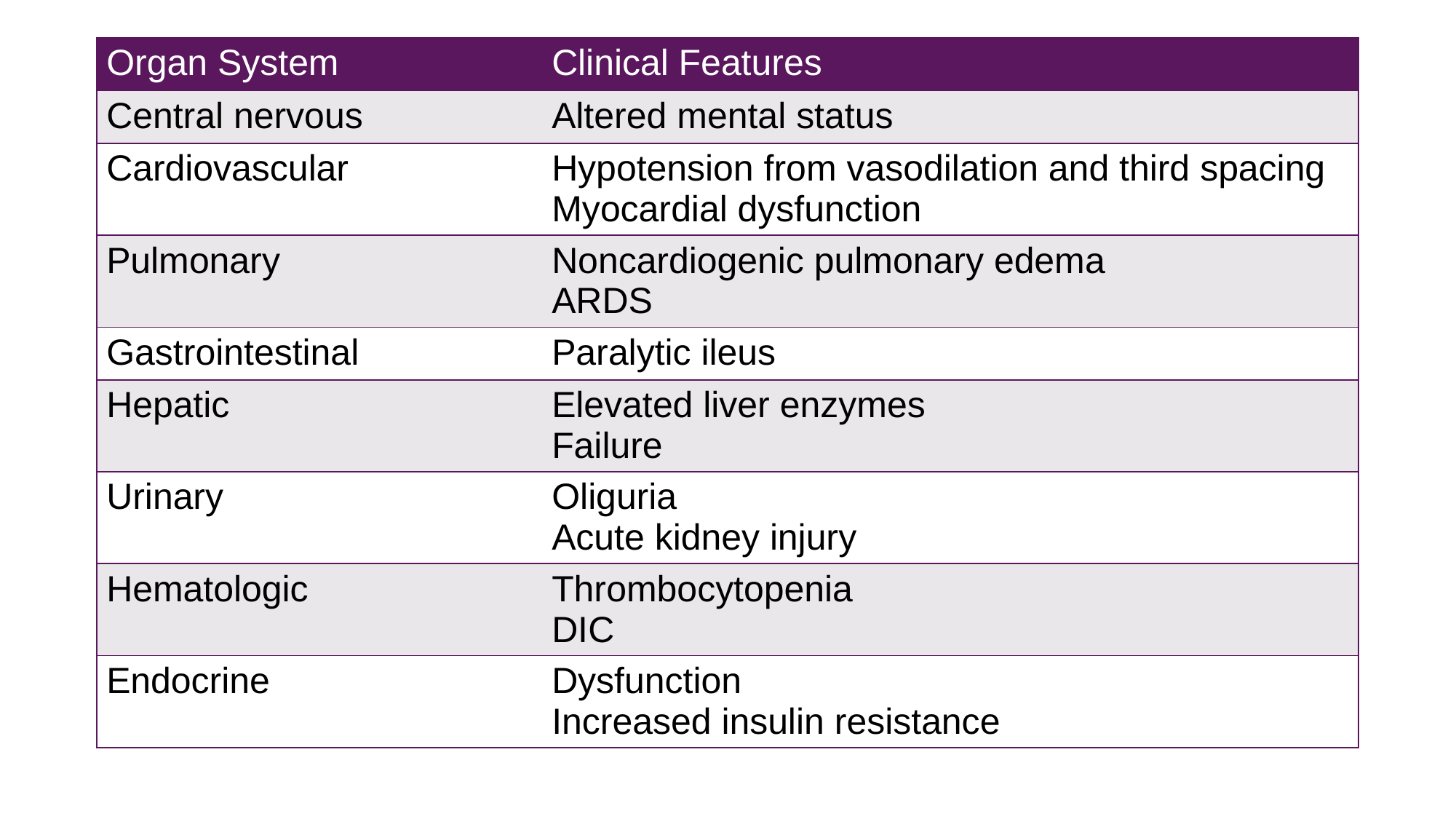

| Organ System | Clinical Features |
| --- | --- |
| Central nervous | Altered mental status |
| Cardiovascular | Hypotension from vasodilation and third spacing Myocardial dysfunction |
| Pulmonary | Noncardiogenic pulmonary edema ARDS |
| Gastrointestinal | Paralytic ileus |
| Hepatic | Elevated liver enzymes Failure |
| Urinary | Oliguria Acute kidney injury |
| Hematologic | Thrombocytopenia DIC |
| Endocrine | Dysfunction Increased insulin resistance |